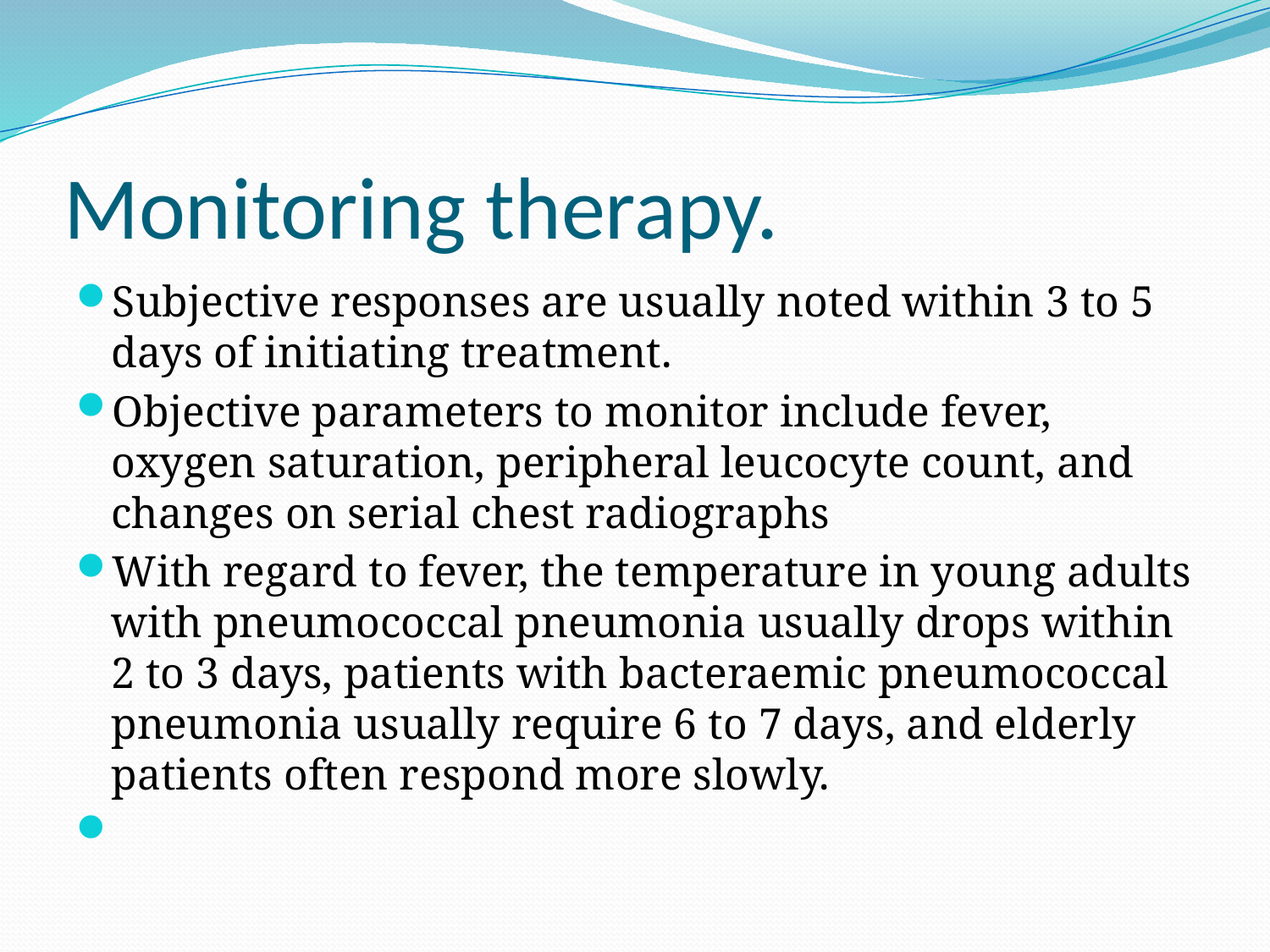

# Monitoring therapy.
Subjective responses are usually noted within 3 to 5 days of initiating treatment.
Objective parameters to monitor include fever, oxygen saturation, peripheral leucocyte count, and changes on serial chest radiographs
With regard to fever, the temperature in young adults with pneumococcal pneumonia usually drops within 2 to 3 days, patients with bacteraemic pneumococcal pneumonia usually require 6 to 7 days, and elderly patients often respond more slowly.